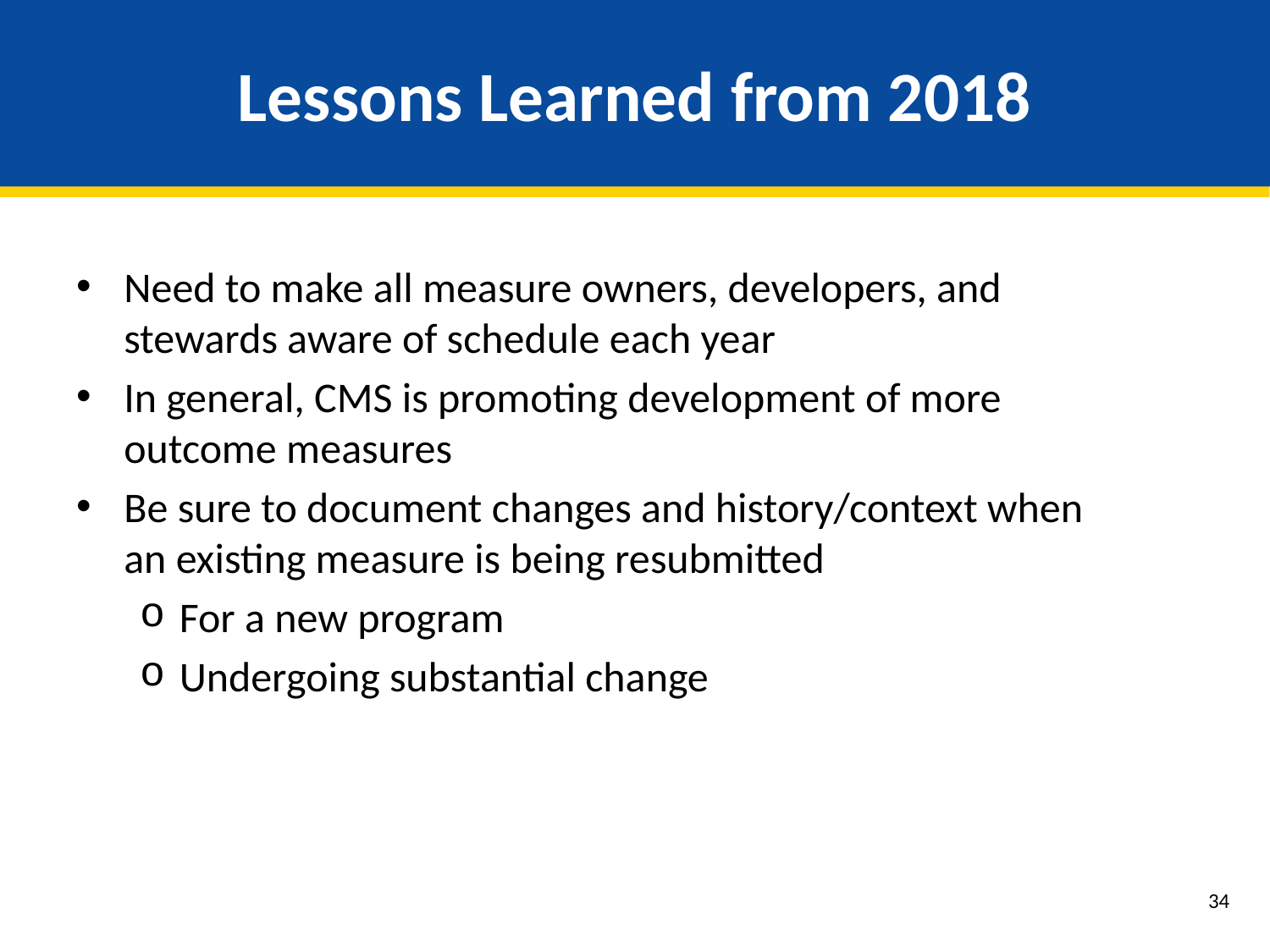

# Lessons Learned from 2018
Need to make all measure owners, developers, and stewards aware of schedule each year
In general, CMS is promoting development of more outcome measures
Be sure to document changes and history/context when an existing measure is being resubmitted
For a new program
Undergoing substantial change